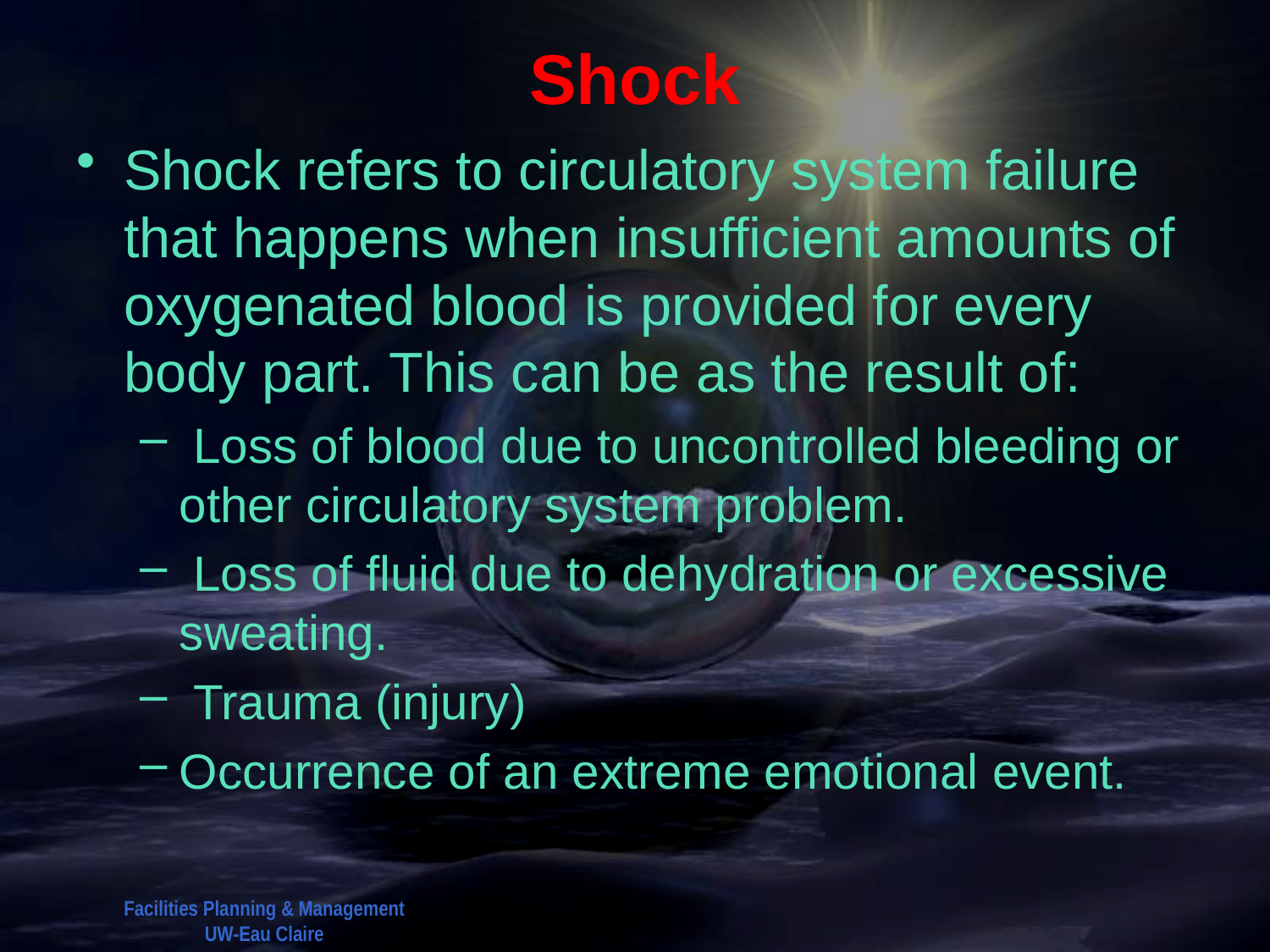

# Shock
Shock refers to circulatory system failure that happens when insufficient amounts of oxygenated blood is provided for every body part. This can be as the result of:
 Loss of blood due to uncontrolled bleeding or other circulatory system problem.
 Loss of fluid due to dehydration or excessive sweating.
 Trauma (injury)
Occurrence of an extreme emotional event.
Facilities Planning & Management
UW-Eau Claire